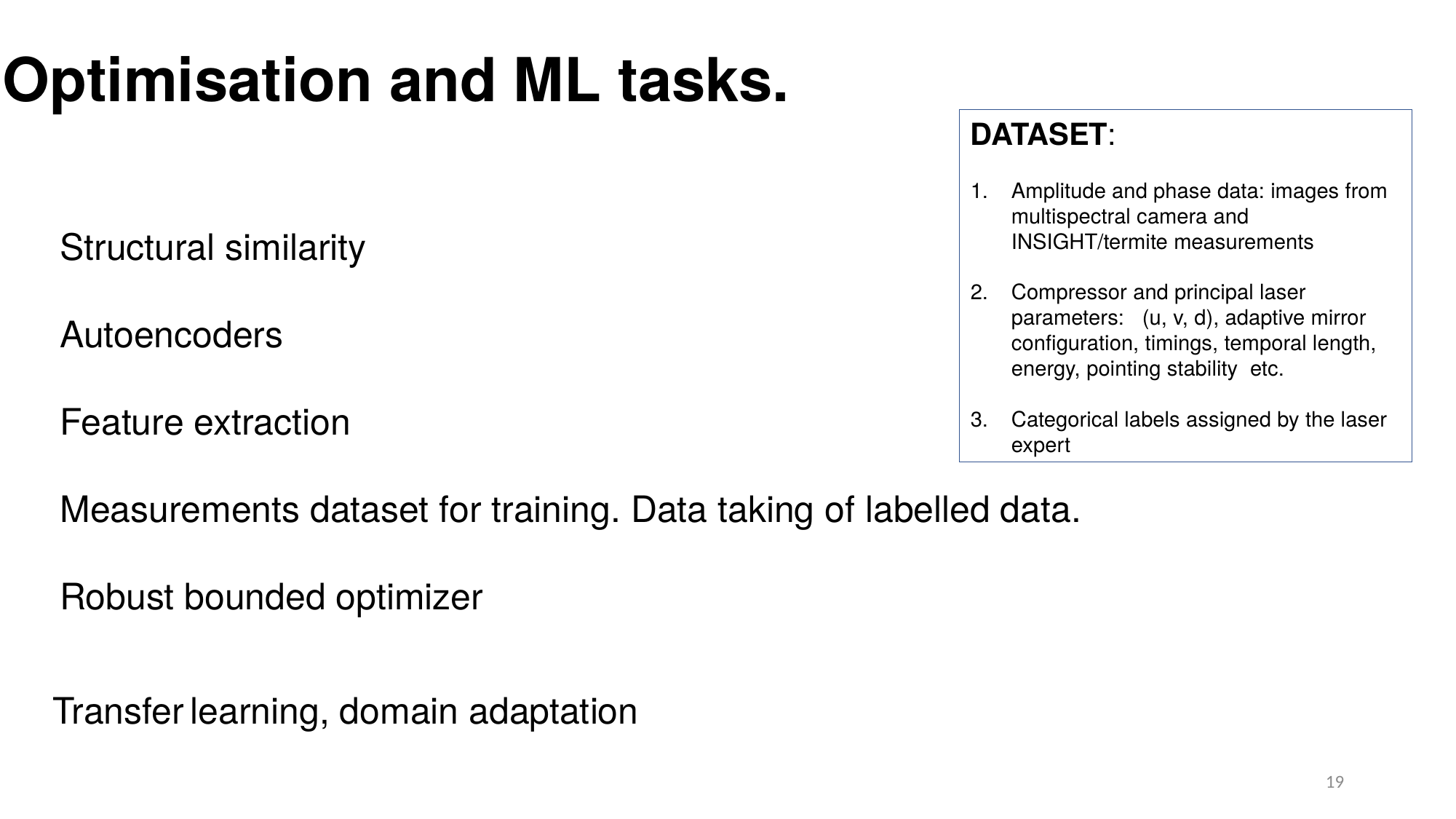

Optimisation and ML tasks.

DATASET:

Amplitude and phase data: images from multispectral camera and  INSIGHT/termite measurements

Compressor and principal laser parameters:   (u, v, d), adaptive mirror configuration, timings, temporal length, energy, pointing stability  etc.

Categorical labels assigned by the laser expert
Structural similarity

Autoencoders

Feature extraction

Measurements dataset for training. Data taking of labelled data.

Robust bounded optimizer

Transfer learning, domain adaptation
19